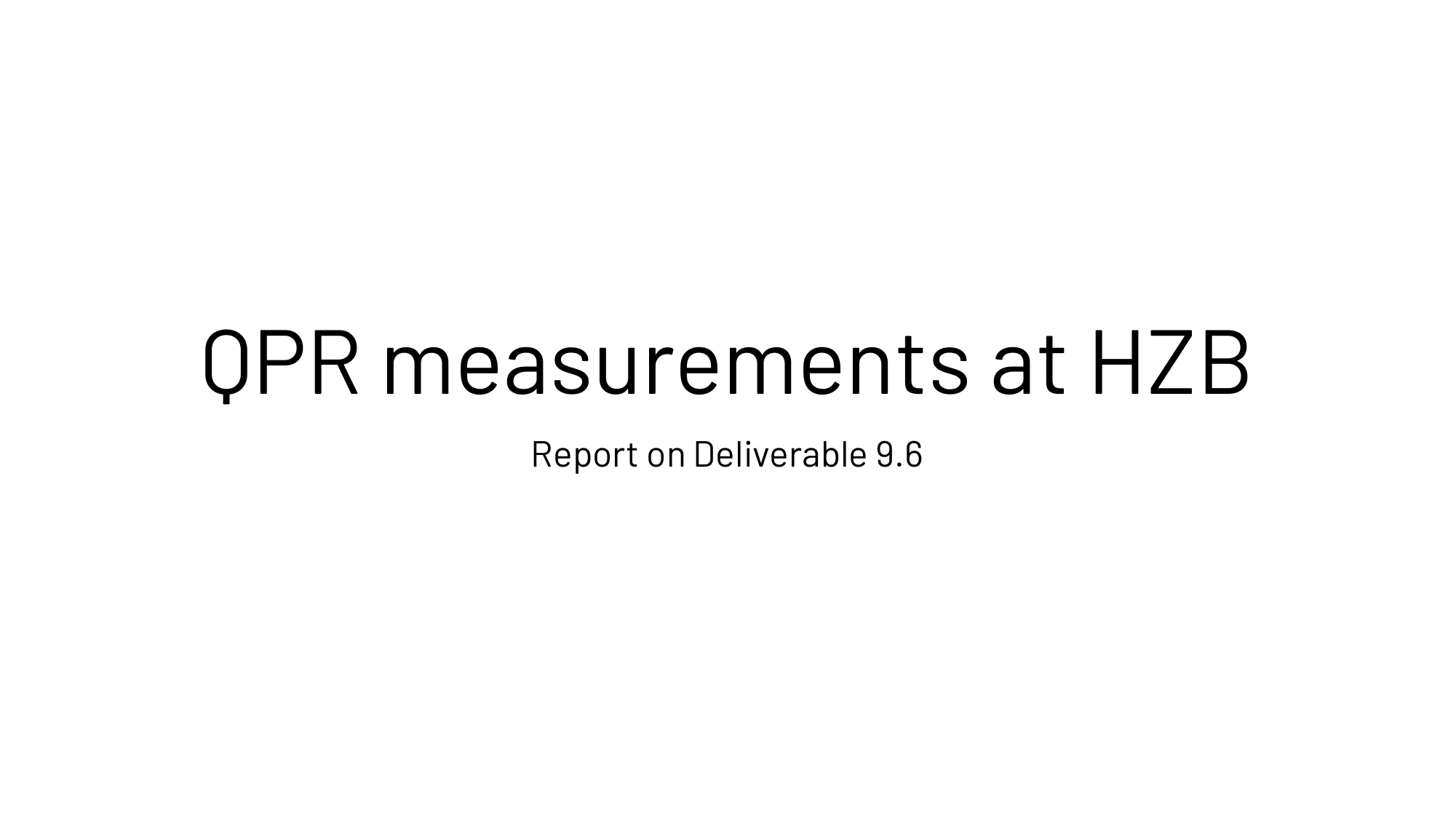

# QPR measurements at HZB
Report on Deliverable 9.6